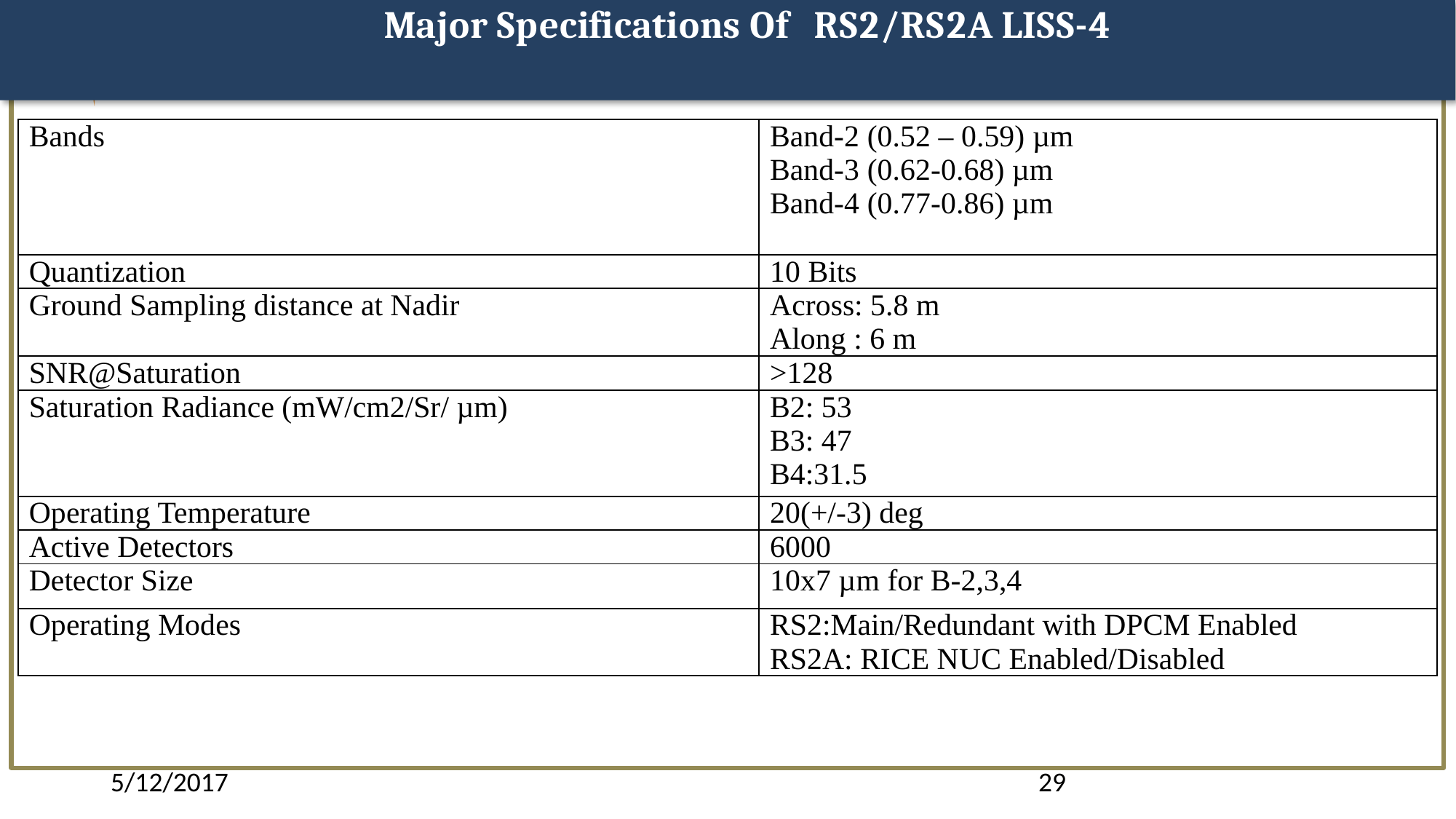

Major Specifications Of   RS2/RS2A LISS-4
| Bands | Band-2 (0.52 – 0.59) µm Band-3 (0.62-0.68) µm Band-4 (0.77-0.86) µm |
| --- | --- |
| Quantization | 10 Bits |
| Ground Sampling distance at Nadir | Across: 5.8 m Along : 6 m |
| SNR@Saturation | >128 |
| Saturation Radiance (mW/cm2/Sr/ µm) | B2: 53 B3: 47 B4:31.5 |
| Operating Temperature | 20(+/-3) deg |
| Active Detectors | 6000 |
| Detector Size | 10x7 µm for B-2,3,4 |
| Operating Modes | RS2:Main/Redundant with DPCM Enabled RS2A: RICE NUC Enabled/Disabled |
5/12/2017
29